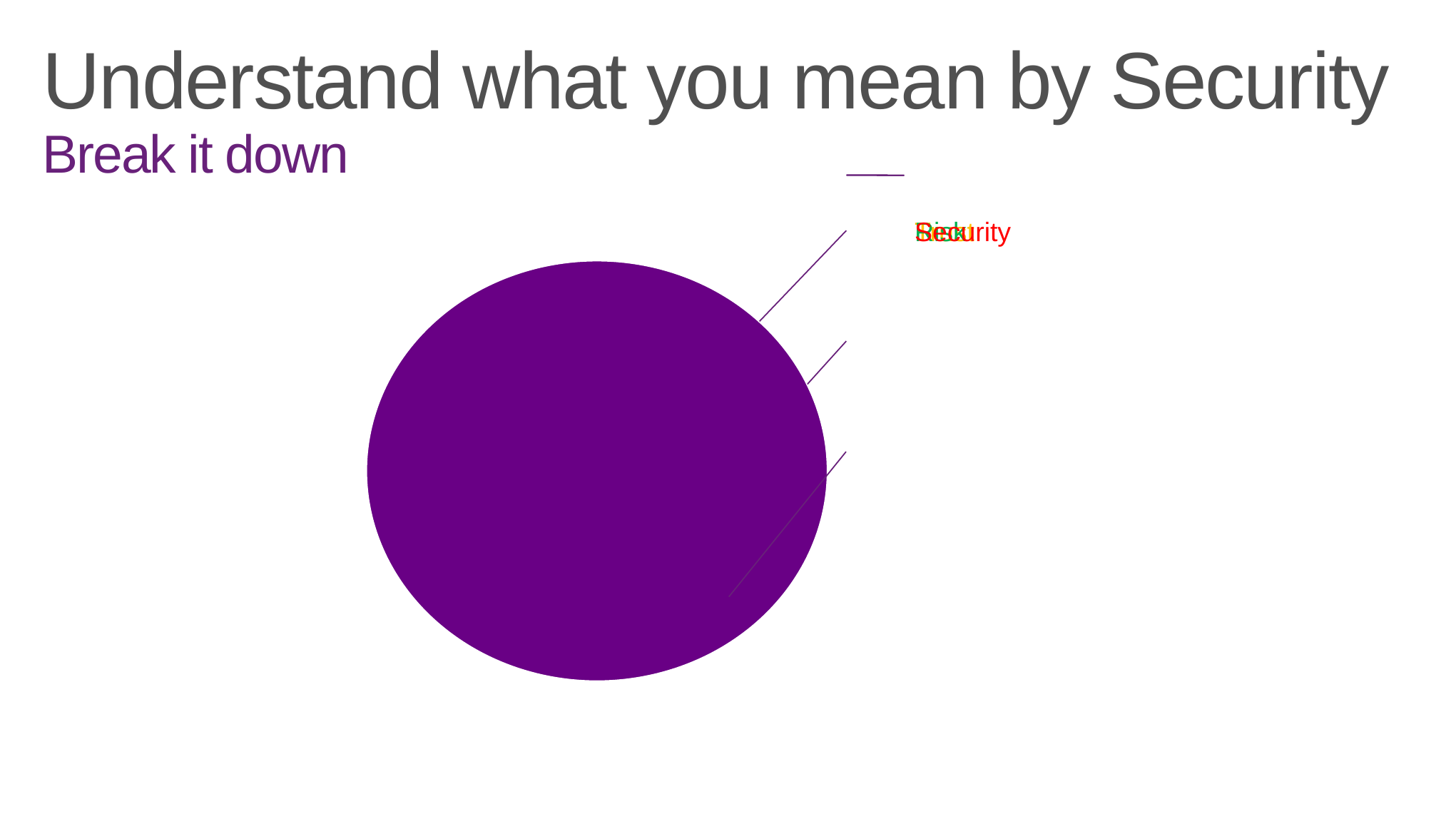

Understand what you mean by Security
Break it down
Trust
Risk
Security